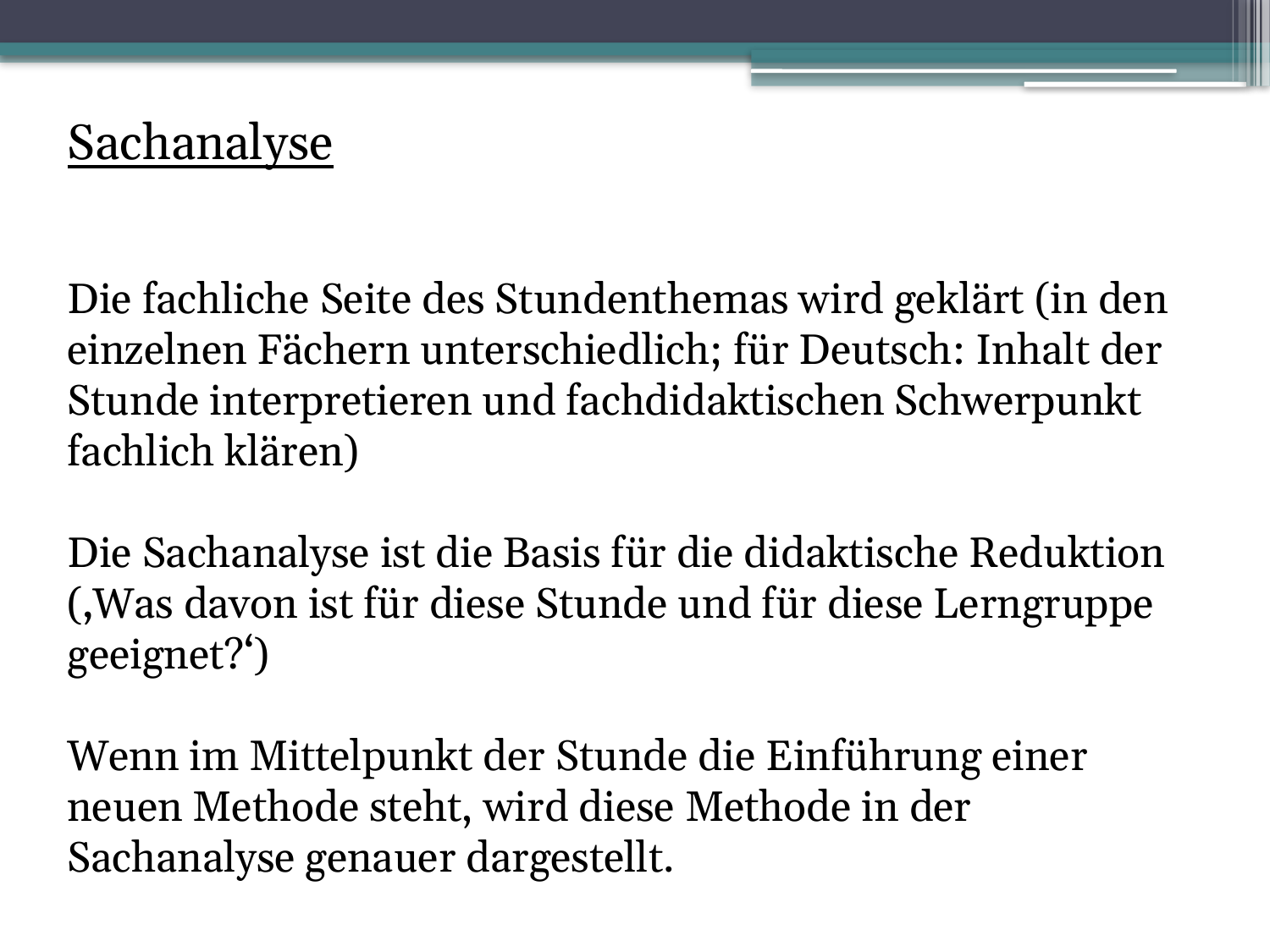

Sachanalyse

Die fachliche Seite des Stundenthemas wird geklärt (in den einzelnen Fächern unterschiedlich; für Deutsch: Inhalt der Stunde interpretieren und fachdidaktischen Schwerpunkt fachlich klären)

Die Sachanalyse ist die Basis für die didaktische Reduktion (‚Was davon ist für diese Stunde und für diese Lerngruppe geeignet?‘)

Wenn im Mittelpunkt der Stunde die Einführung einer neuen Methode steht, wird diese Methode in der Sachanalyse genauer dargestellt.